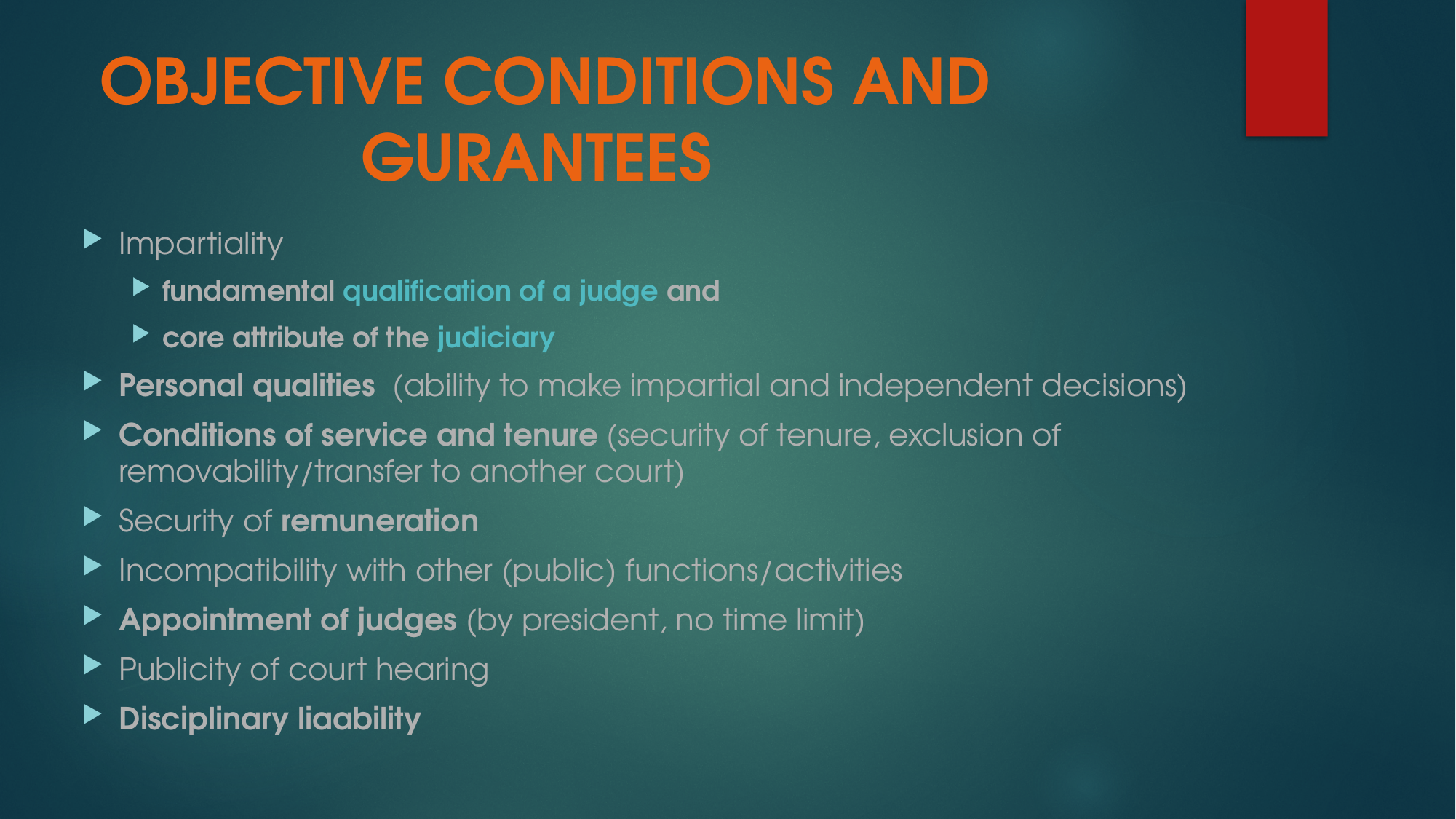

# OBJECTIVE CONDITIONS AND GURANTEES
Impartiality
fundamental qualification of a judge and
core attribute of the judiciary
Personal qualities  (ability to make impartial and independent decisions)
Conditions of service and tenure (security of tenure, exclusion of removability/transfer to another court)
Security of remuneration
Incompatibility with other (public) functions/activities
Appointment of judges (by president, no time limit)
Publicity of court hearing
Disciplinary liaability